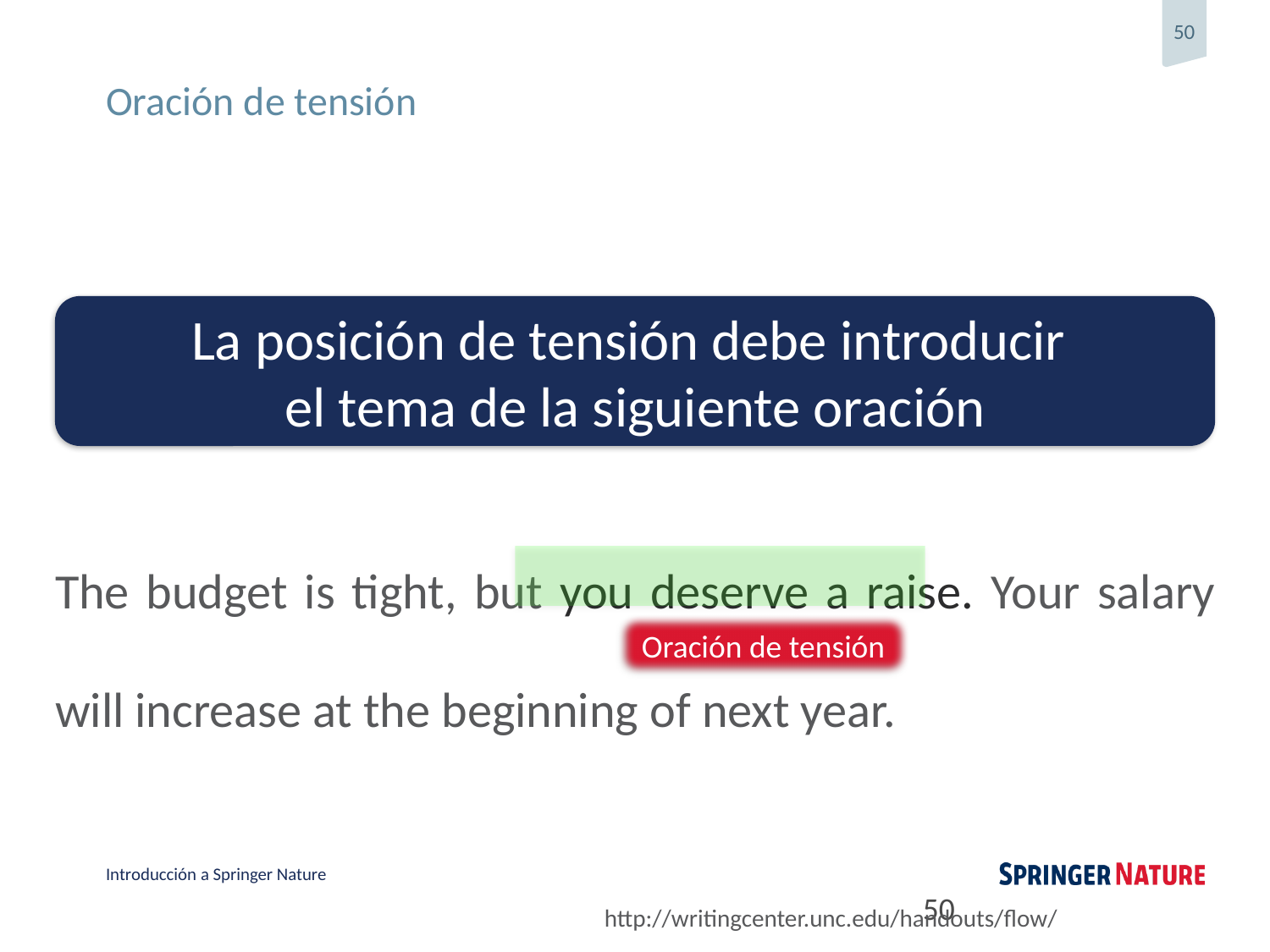

# Oración de tensión
La posición de tensión debe introducir
el tema de la siguiente oración
The budget is tight, but you deserve a raise. Your salary will increase at the beginning of next year.

Oración de tensión

50
http://writingcenter.unc.edu/handouts/flow/